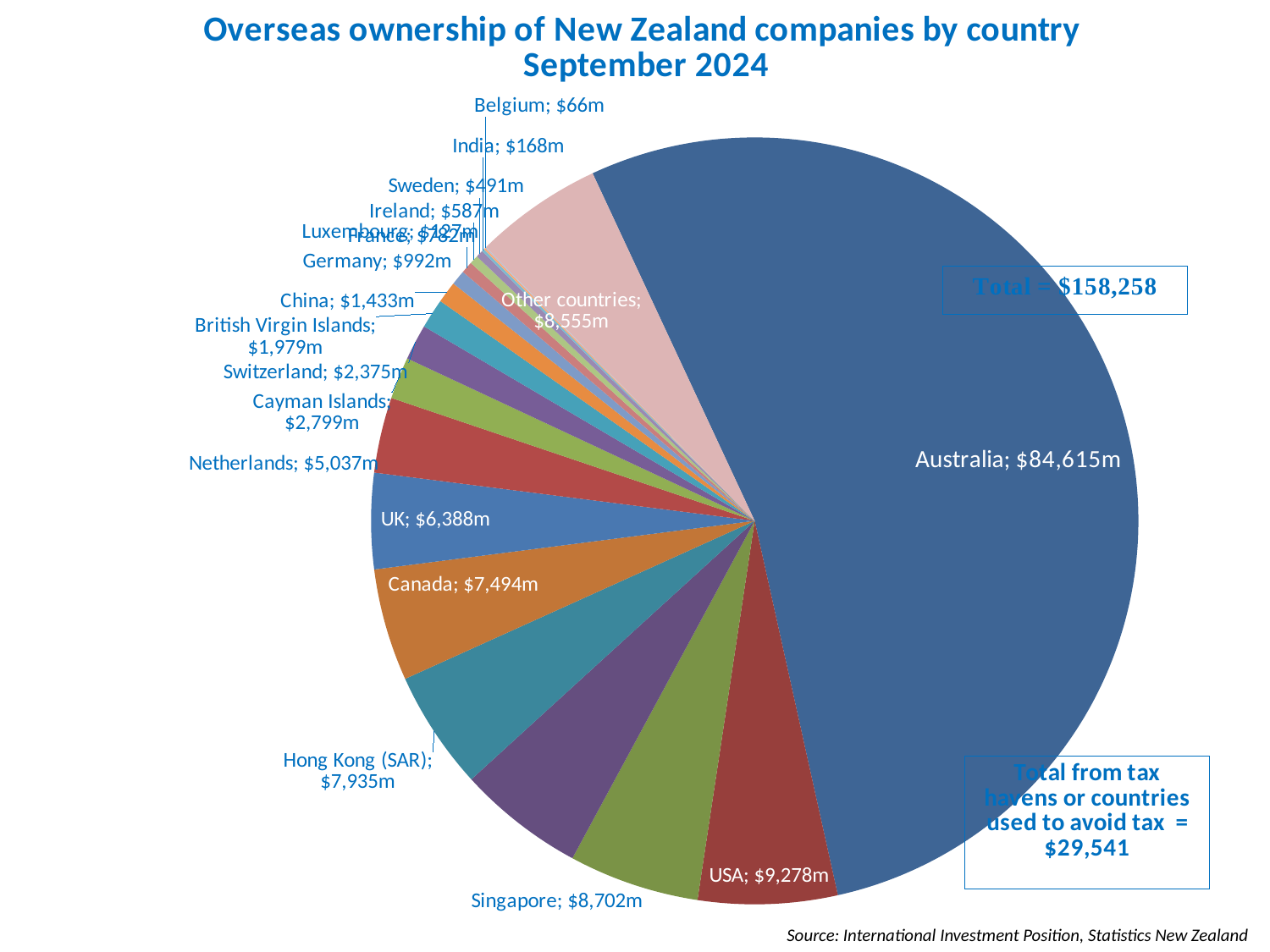

### Chart: Overseas ownership of New Zealand companies by country
September 2024

| Category |  |
|---|---|
| Australia | 84615.0 |
| USA | 9278.0 |
| Singapore | 8702.0 |
|  Japan | 8455.0 |
| Hong Kong (SAR) | 7935.0 |
| Canada | 7494.0 |
| UK | 6388.0 |
| Netherlands | 5037.0 |
| Cayman Islands | 2799.0 |
| Switzerland | 2375.0 |
| British Virgin Islands | 1979.0 |
| China | 1433.0 |
| Germany | 992.0 |
| France | 782.0 |
| Ireland | 587.0 |
| Sweden | 491.0 |
| India | 168.0 |
| Luxembourg | 127.0 |
| Belgium | 66.0 |
| Other countries | 8555.0 |
Source: International Investment Position, Statistics New Zealand